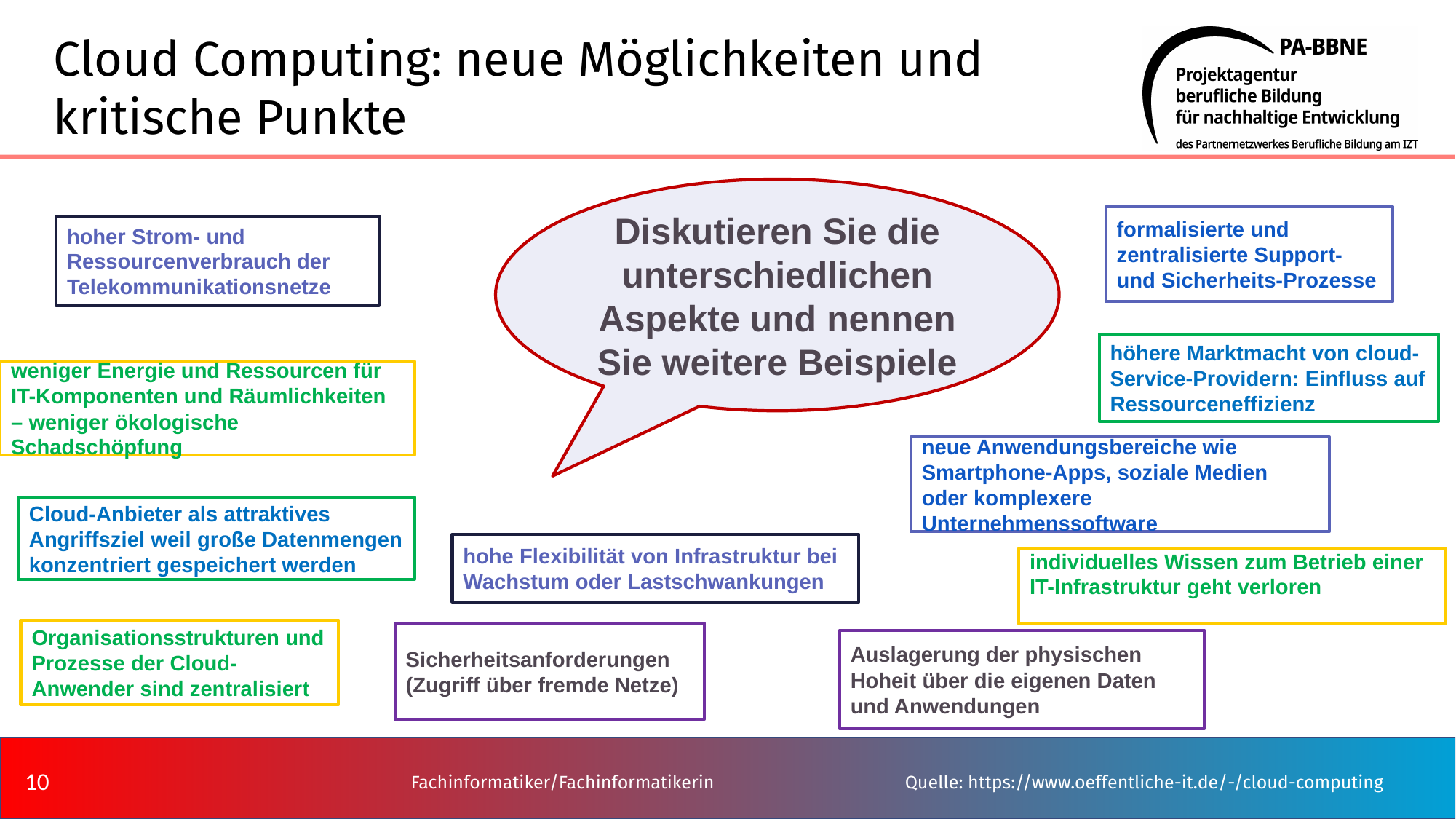

# Cloud Computing: neue Möglichkeiten und kritische Punkte
Diskutieren Sie die unterschiedlichen Aspekte und nennen Sie weitere Beispiele
formalisierte und zentralisierte Support- und Sicherheits-Prozesse
hoher Strom- und Ressourcenverbrauch der Telekommunikationsnetze
höhere Marktmacht von cloud-Service-Providern: Einfluss auf Ressourceneffizienz
weniger Energie und Ressourcen für IT-Komponenten und Räumlichkeiten – weniger ökologische Schadschöpfung
neue Anwendungsbereiche wie Smartphone-Apps, soziale Medien oder komplexere Unternehmenssoftware
Cloud-Anbieter als attraktives Angriffsziel weil große Datenmengen konzentriert gespeichert werden
hohe Flexibilität von Infrastruktur bei Wachstum oder Lastschwankungen
individuelles Wissen zum Betrieb einer IT-Infrastruktur geht verloren

Organisationsstrukturen und Prozesse der Cloud-Anwender sind zentralisiert
Sicherheitsanforderungen (Zugriff über fremde Netze)
Auslagerung der physischen Hoheit über die eigenen Daten und Anwendungen
10
Fachinformatiker/Fachinformatikerin
Quelle: https://www.oeffentliche-it.de/-/cloud-computing